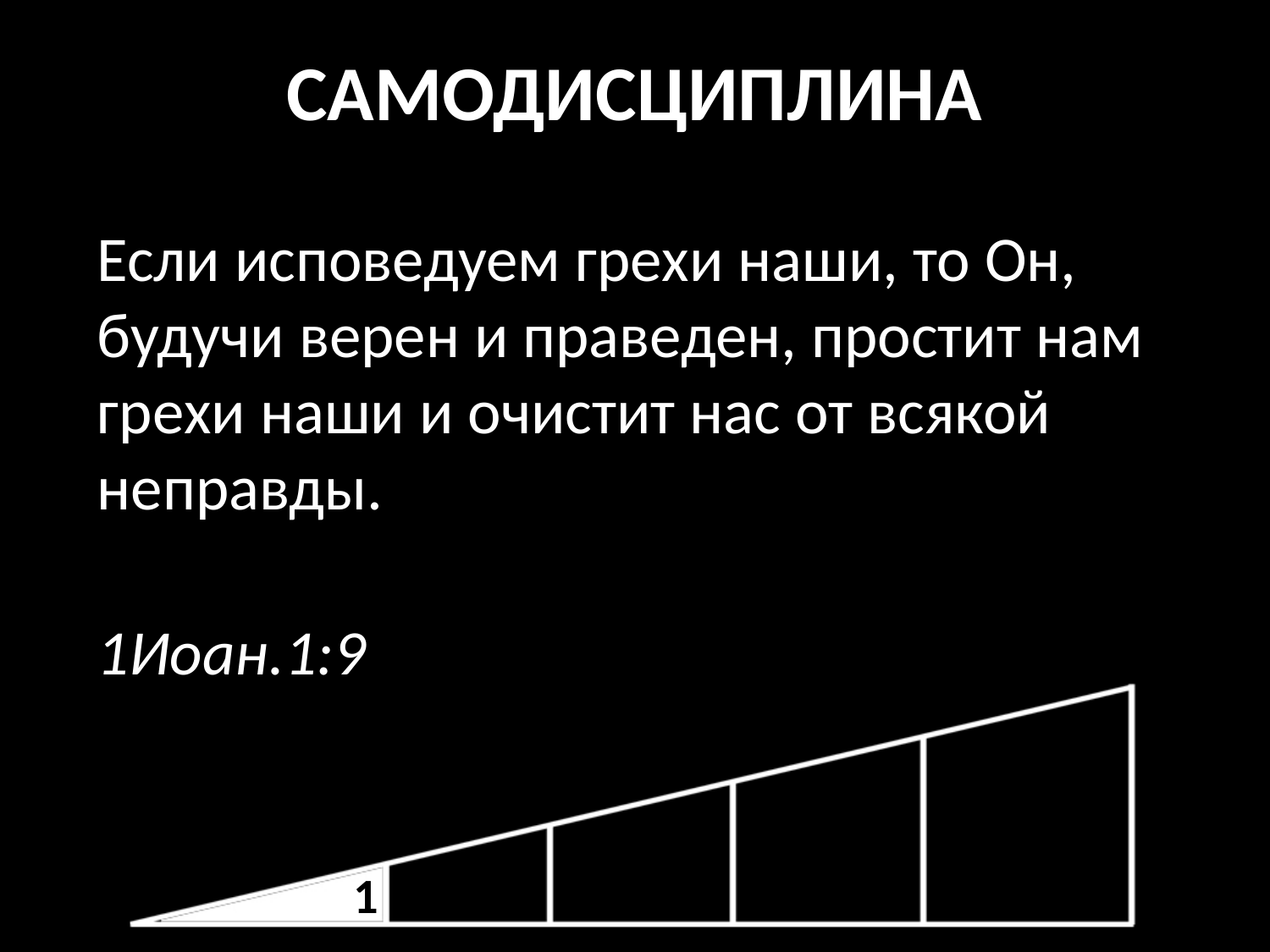

# САМОДИСЦИПЛИНА
Если исповедуем грехи наши, то Он, будучи верен и праведен, простит нам грехи наши и очистит нас от всякой неправды.
1Иоан.1:9
1